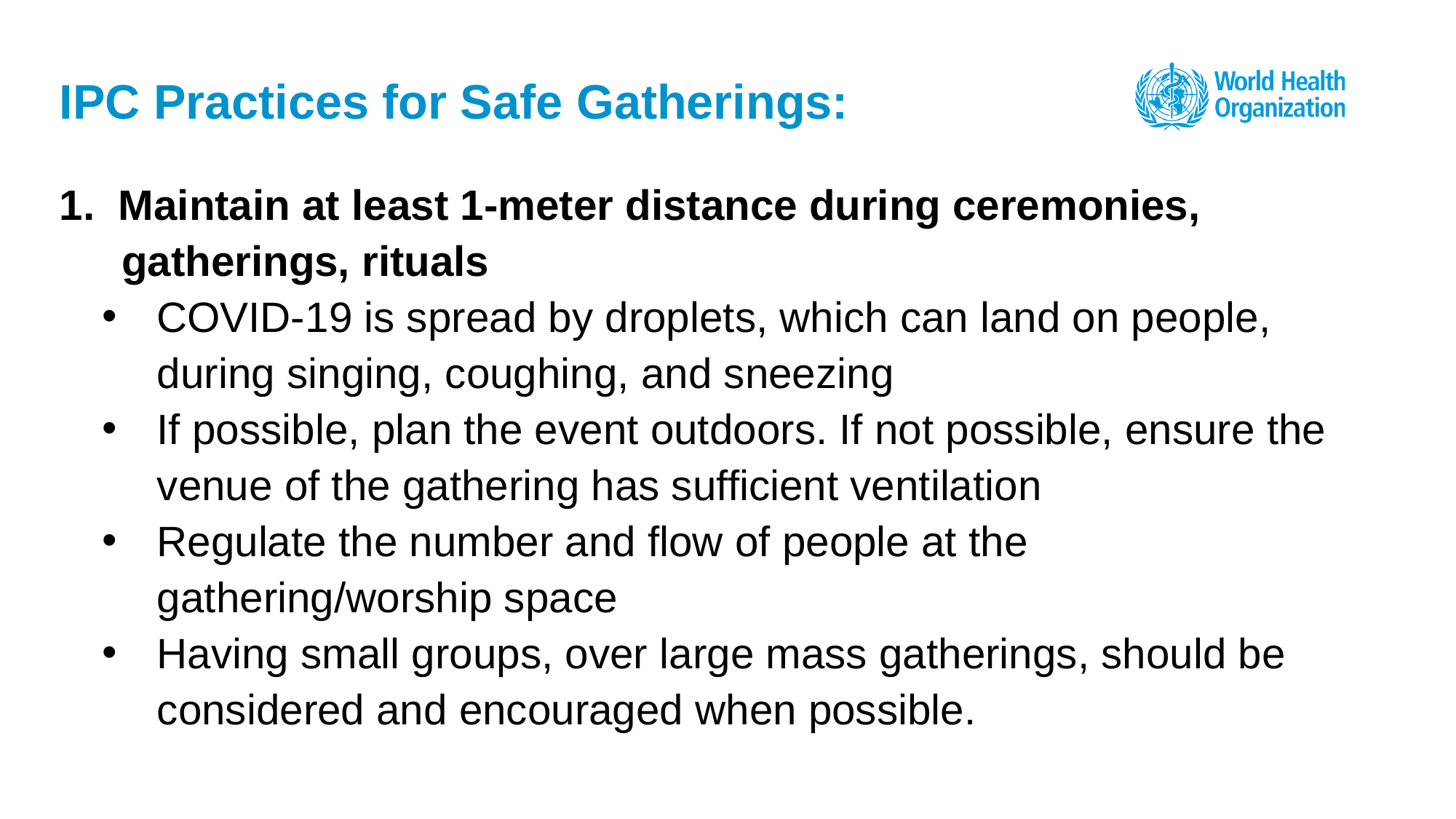

# IPC Practices for Safe Gatherings:
1.  Maintain at least 1-meter distance during ceremonies, gatherings, rituals
COVID-19 is spread by droplets, which can land on people, during singing, coughing, and sneezing
If possible, plan the event outdoors. If not possible, ensure the venue of the gathering has sufficient ventilation
Regulate the number and flow of people at the gathering/worship space
Having small groups, over large mass gatherings, should be considered and encouraged when possible.